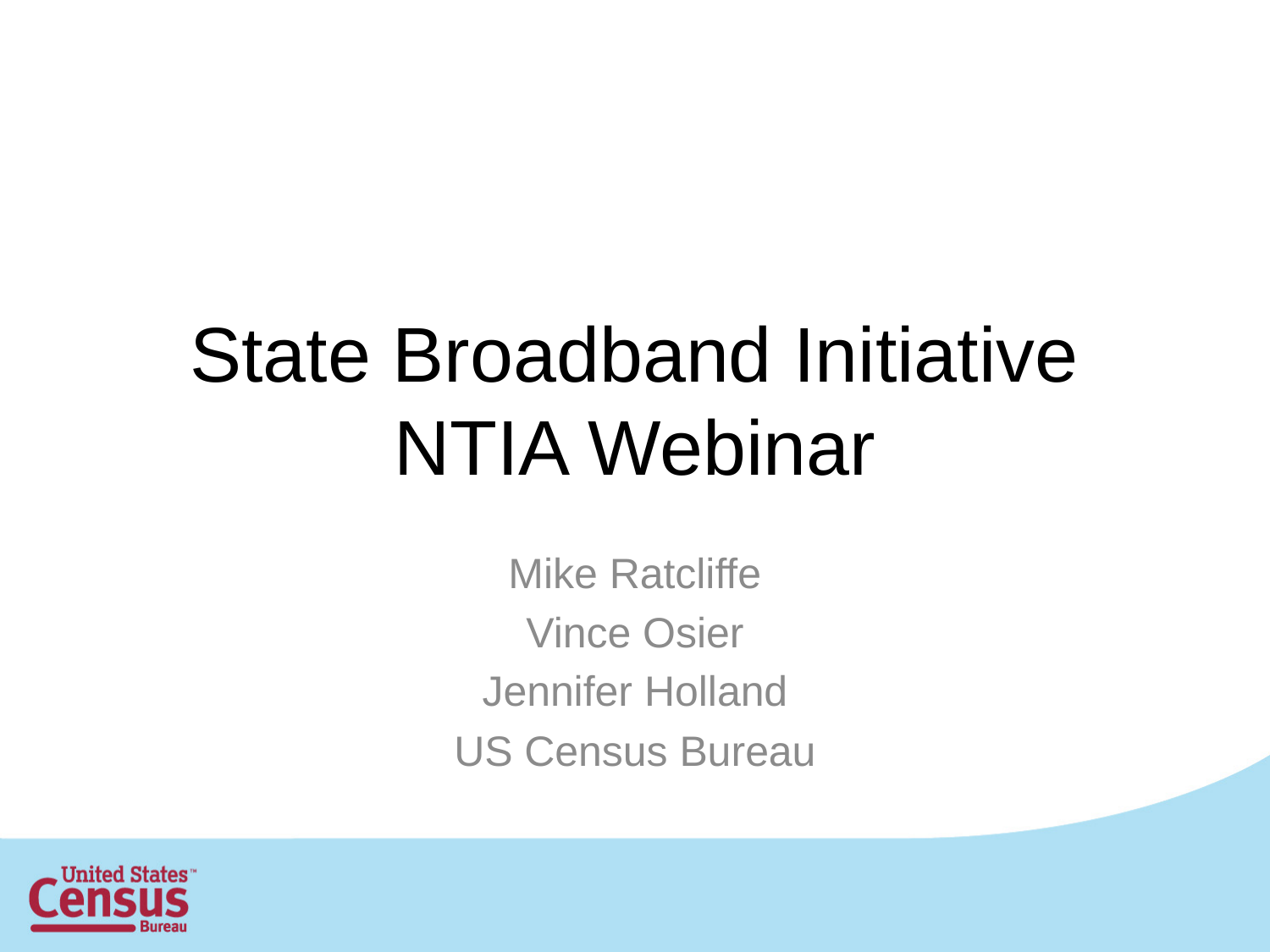

# State Broadband Initiative NTIA Webinar
Mike Ratcliffe
Vince Osier
Jennifer Holland
US Census Bureau